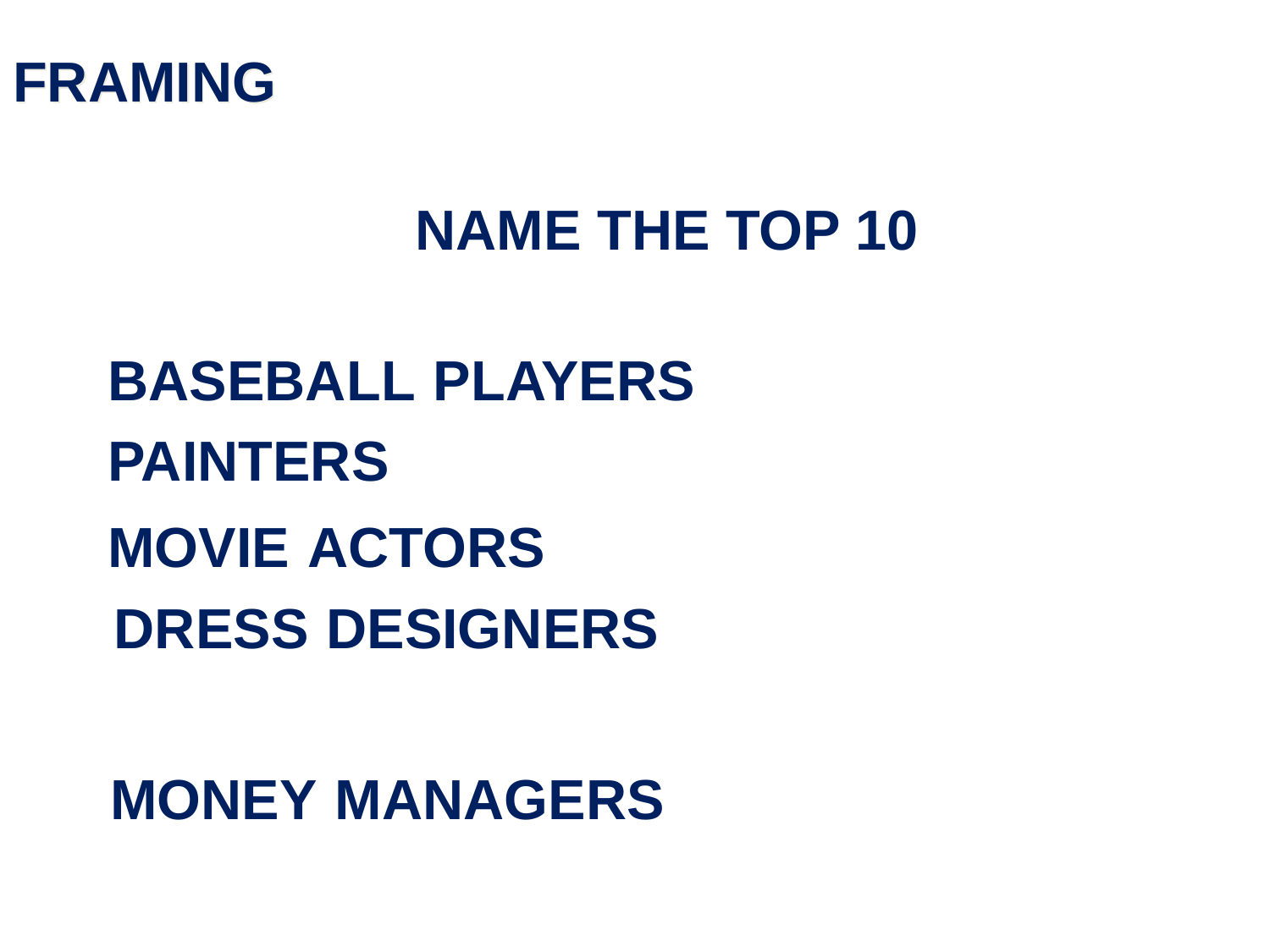

# FRAMING
NAME THE TOP 10
BASEBALL PLAYERS
PAINTERS
MOVIE ACTORS
DRESS DESIGNERS
MONEY MANAGERS